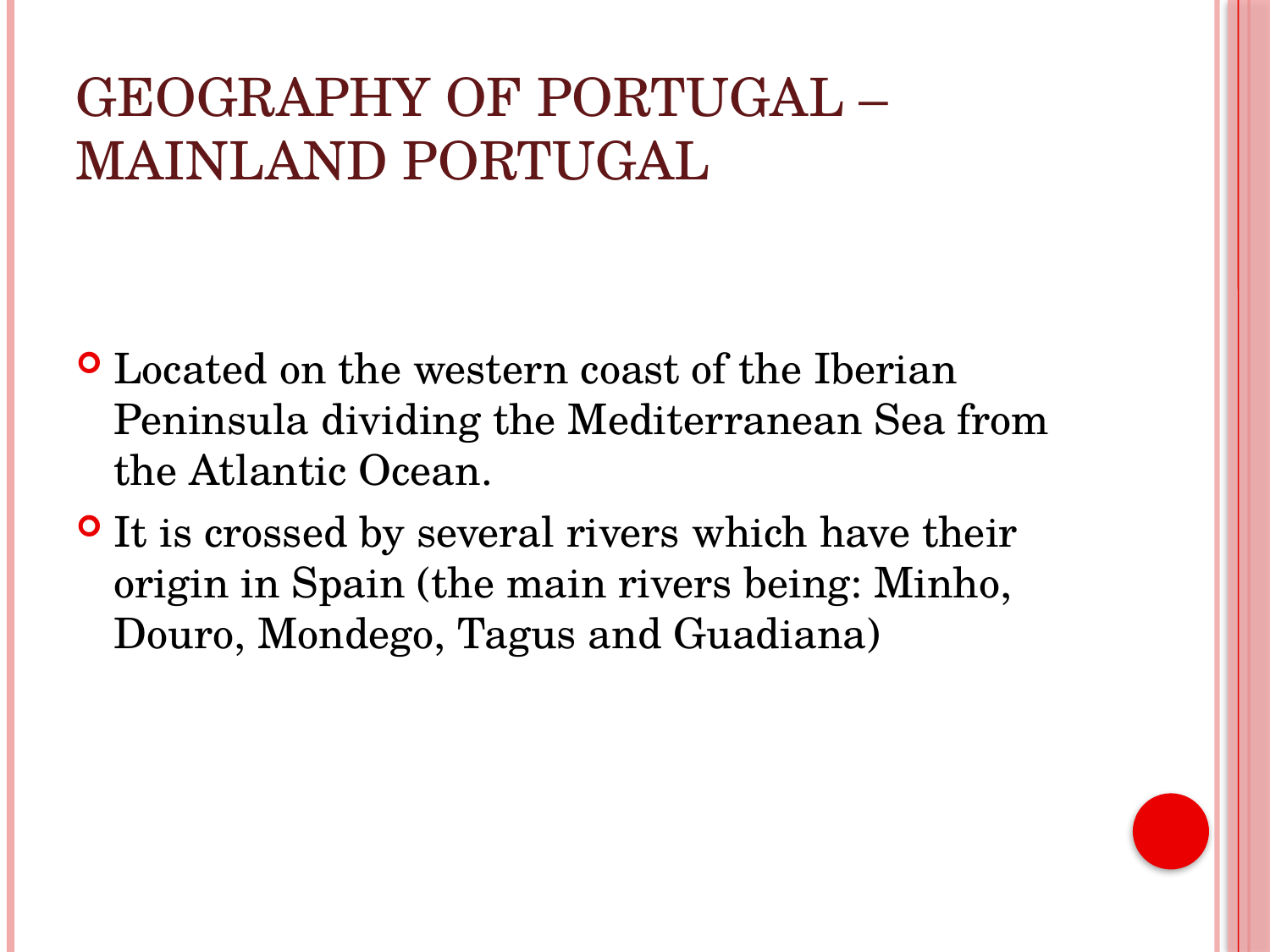

# Geography of Portugal – Mainland Portugal
Located on the western coast of the Iberian Peninsula dividing the Mediterranean Sea from the Atlantic Ocean.
It is crossed by several rivers which have their origin in Spain (the main rivers being: Minho, Douro, Mondego, Tagus and Guadiana)